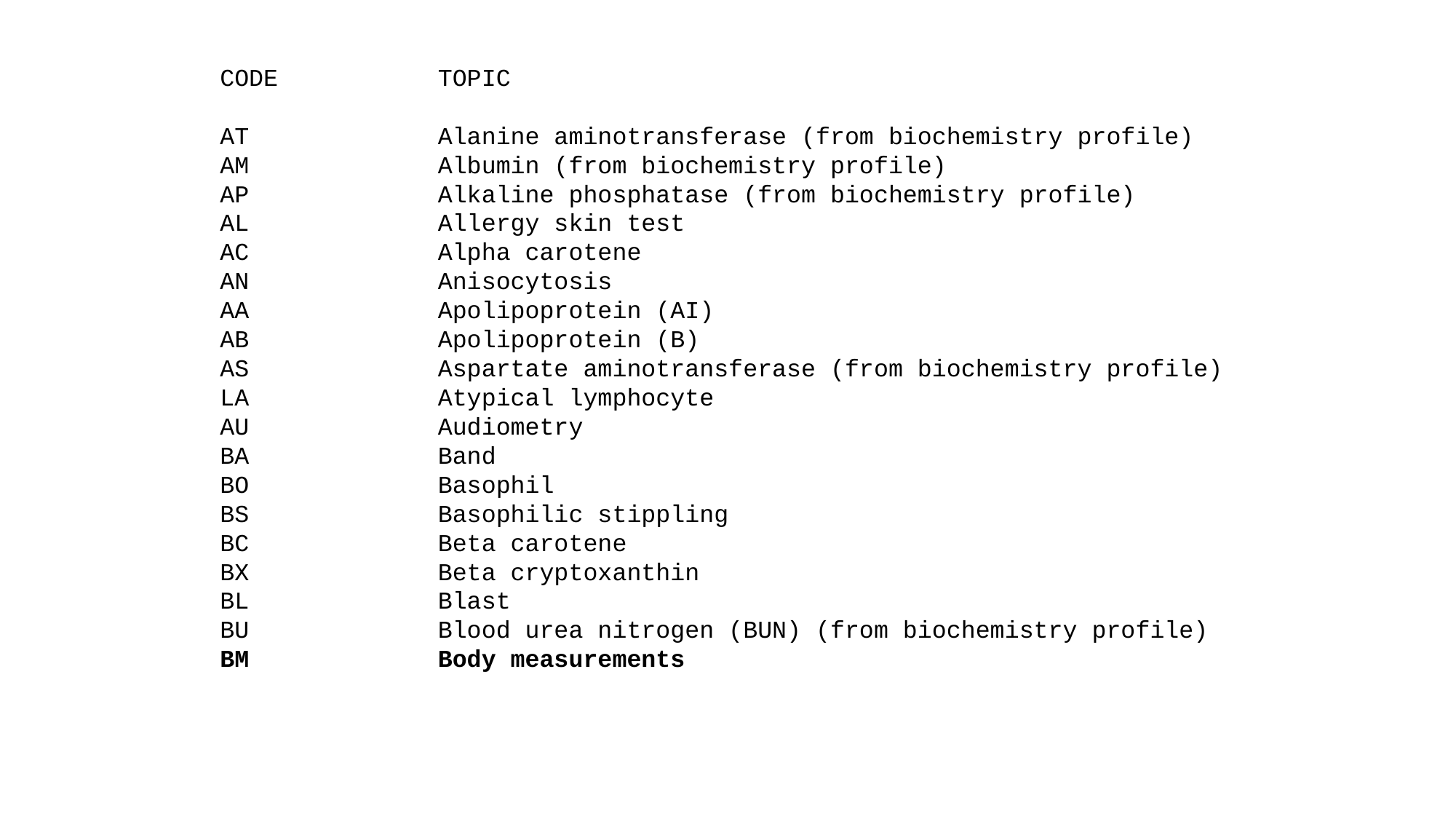

CODE           TOPIC

AT             Alanine aminotransferase (from biochemistry profile)
AM             Albumin (from biochemistry profile)
AP             Alkaline phosphatase (from biochemistry profile)
AL             Allergy skin test
AC             Alpha carotene
AN             Anisocytosis
AA             Apolipoprotein (AI)
AB             Apolipoprotein (B)
AS             Aspartate aminotransferase (from biochemistry profile)
LA             Atypical lymphocyte
AU             Audiometry
BA             Band
BO             Basophil
BS             Basophilic stippling
BC             Beta carotene
BX             Beta cryptoxanthin
BL             Blast
BU             Blood urea nitrogen (BUN) (from biochemistry profile)
BM             Body measurements